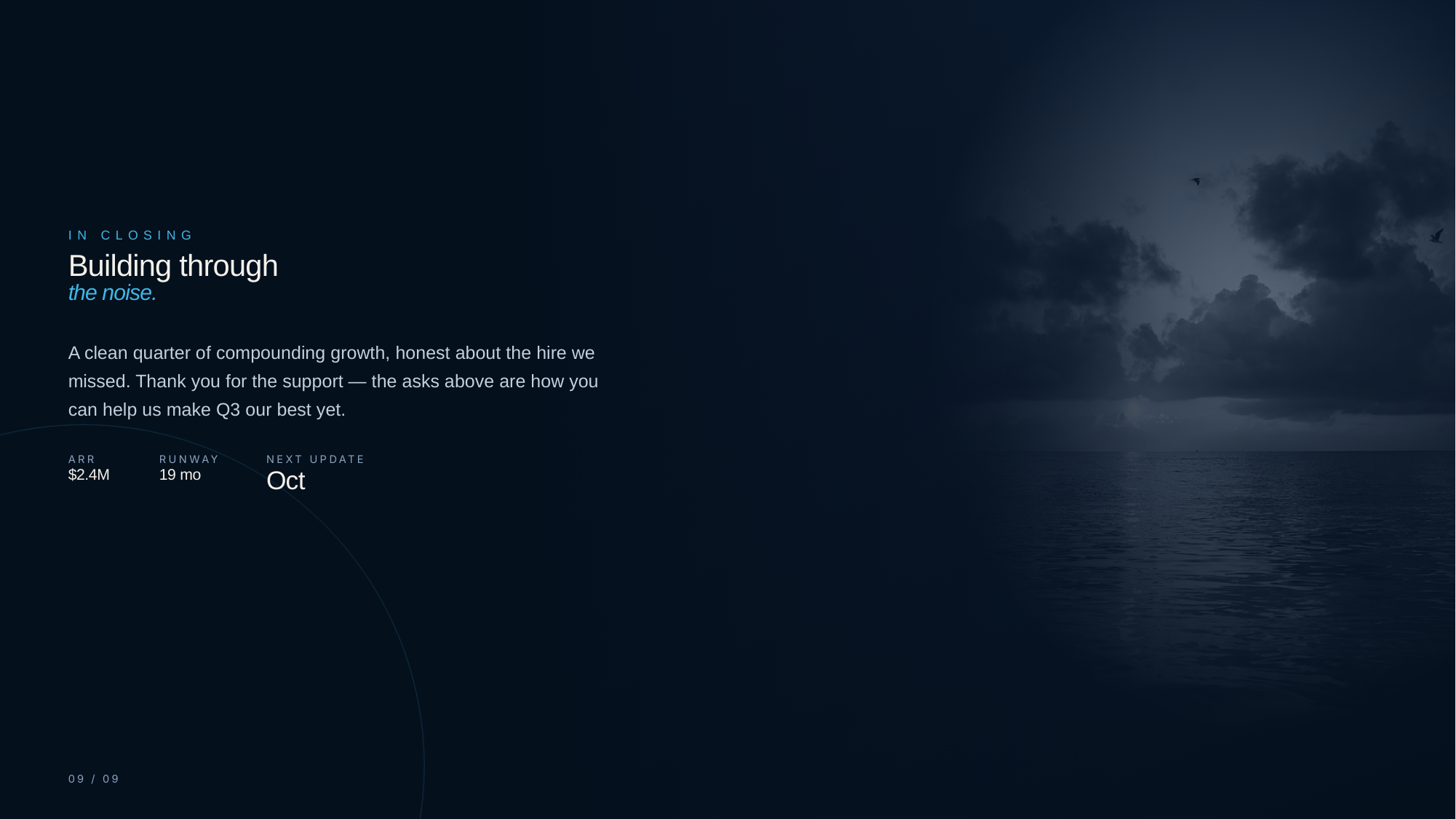

IN CLOSING
Building through
the noise.
A clean quarter of compounding growth, honest about the hire we
missed. Thank you for the support — the asks above are how you
can help us make Q3 our best yet.
ARR
RUNWAY
NEXT UPDATE
$2.4M
19 mo
Oct
09 / 09